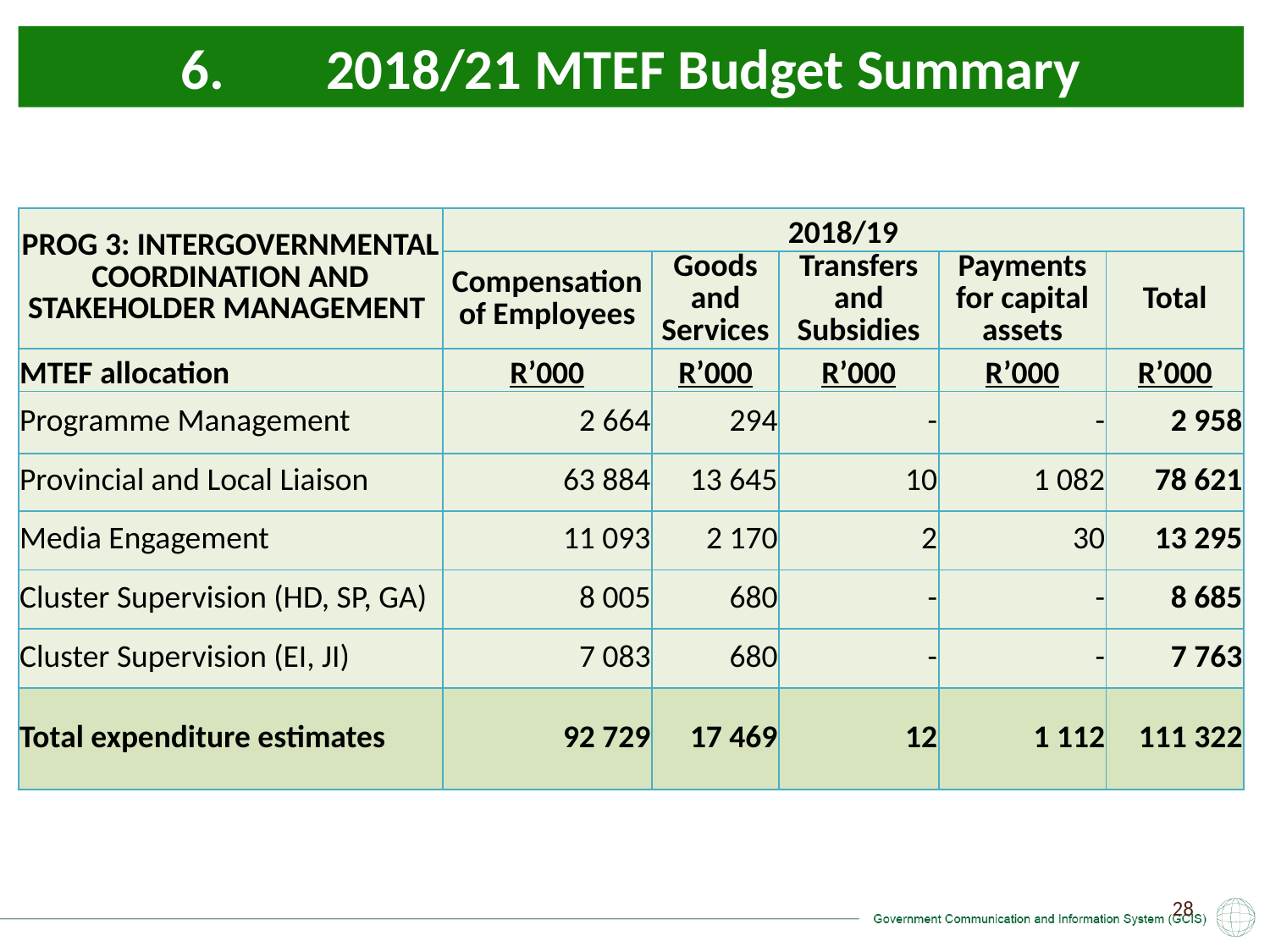

6.        2018/21 MTEF Budget Summary
| PROG 3: INTERGOVERNMENTAL COORDINATION AND STAKEHOLDER MANAGEMENT | 2018/19 |  |  |  |  |
| --- | --- | --- | --- | --- | --- |
|  | Compensation of Employees | Goods and Services | Transfers and Subsidies | Payments for capital assets | Total |
| MTEF allocation | R’000 | R’000 | R’000 | R’000 | R’000 |
| Programme Management | 2 664 | 294 | - | - | 2 958 |
| Provincial and Local Liaison | 63 884 | 13 645 | 10 | 1 082 | 78 621 |
| Media Engagement | 11 093 | 2 170 | 2 | 30 | 13 295 |
| Cluster Supervision (HD, SP, GA) | 8 005 | 680 | - | - | 8 685 |
| Cluster Supervision (EI, JI) | 7 083 | 680 | - | - | 7 763 |
| Total expenditure estimates | 92 729 | 17 469 | 12 | 1 112 | 111 322 |
28